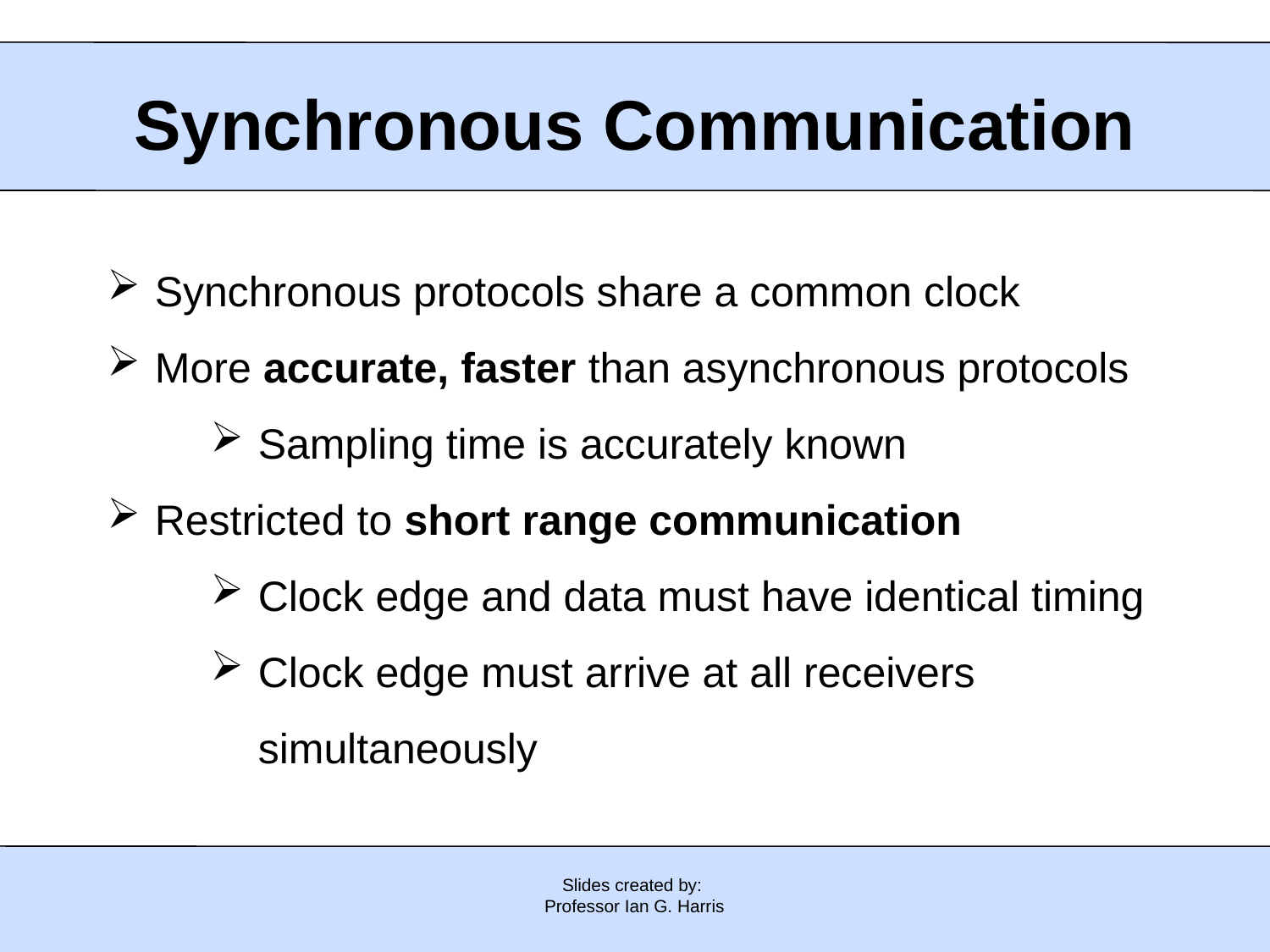

Synchronous Communication
Synchronous protocols share a common clock
More accurate, faster than asynchronous protocols
Sampling time is accurately known
Restricted to short range communication
Clock edge and data must have identical timing
Clock edge must arrive at all receivers simultaneously
Slides created by:
Professor Ian G. Harris